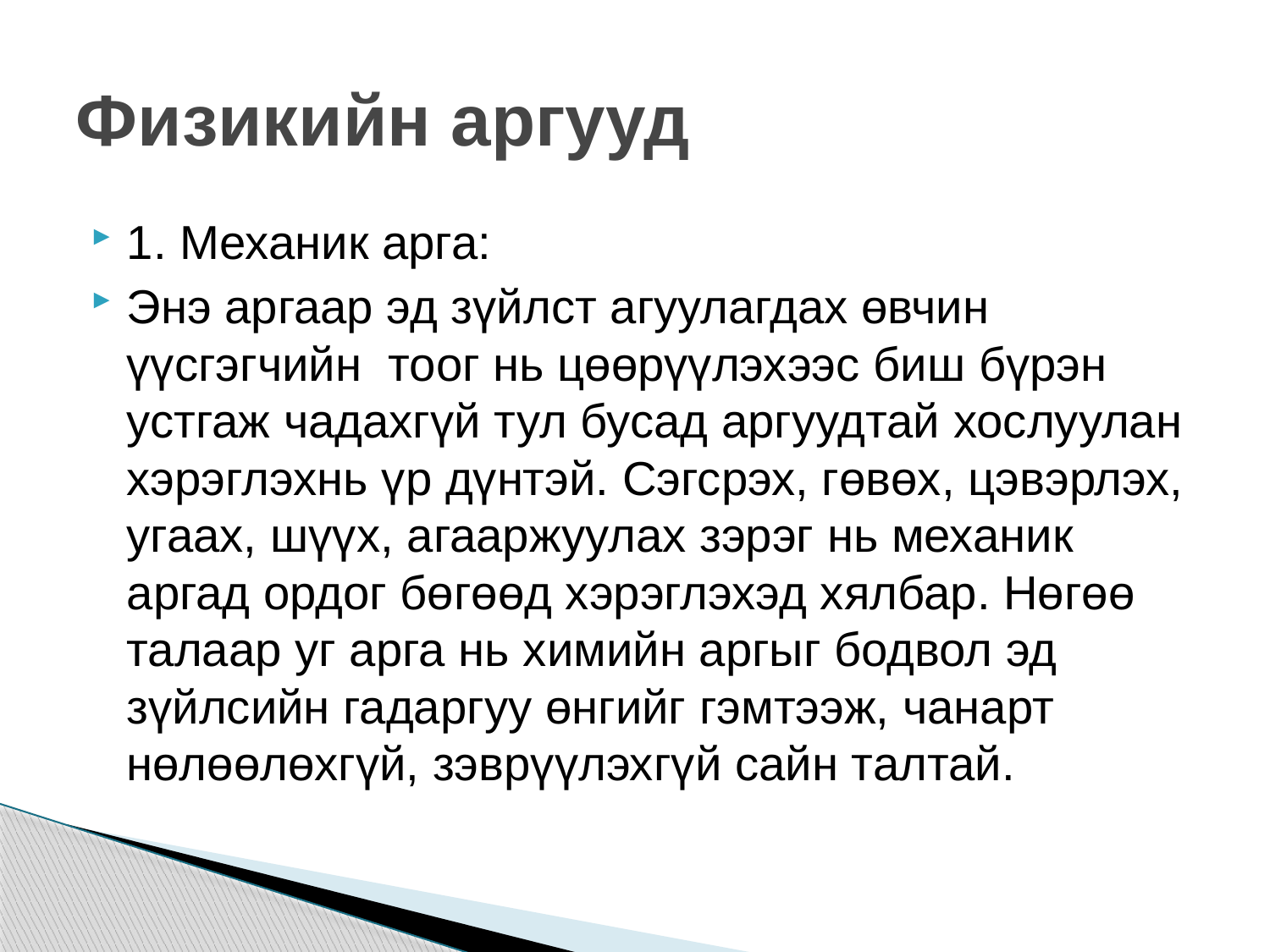

# Физикийн аргууд
1. Механик арга:
Энэ аргаар эд зүйлст агуулагдах өвчин үүсгэгчийн  тоог нь цөөрүүлэхээс биш бүрэн устгаж чадахгүй тул бусад аргуудтай хослуулан хэрэглэхнь үр дүнтэй. Сэгсрэх, гөвөх, цэвэрлэх, угаах, шүүх, агааржуулах зэрэг нь механик аргад ордог бөгөөд хэрэглэхэд хялбар. Нөгөө талаар уг арга нь химийн аргыг бодвол эд зүйлсийн гадаргуу өнгийг гэмтээж, чанарт нөлөөлөхгүй, зэврүүлэхгүй сайн талтай.